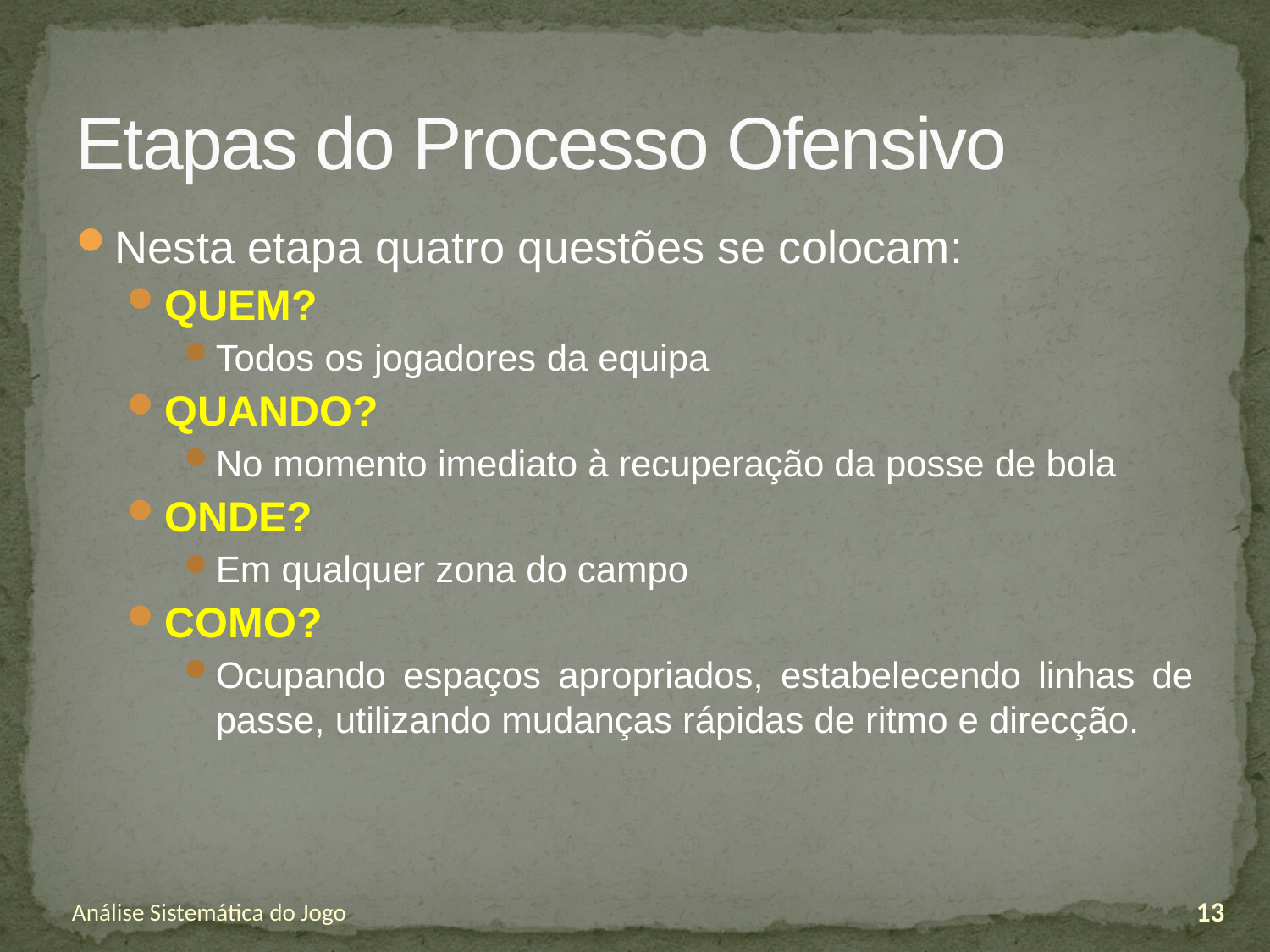

# Etapas do Processo Ofensivo
Nesta etapa quatro questões se colocam:
QUEM?
Todos os jogadores da equipa
QUANDO?
No momento imediato à recuperação da posse de bola
ONDE?
Em qualquer zona do campo
COMO?
Ocupando espaços apropriados, estabelecendo linhas de passe, utilizando mudanças rápidas de ritmo e direcção.
Análise Sistemática do Jogo
13